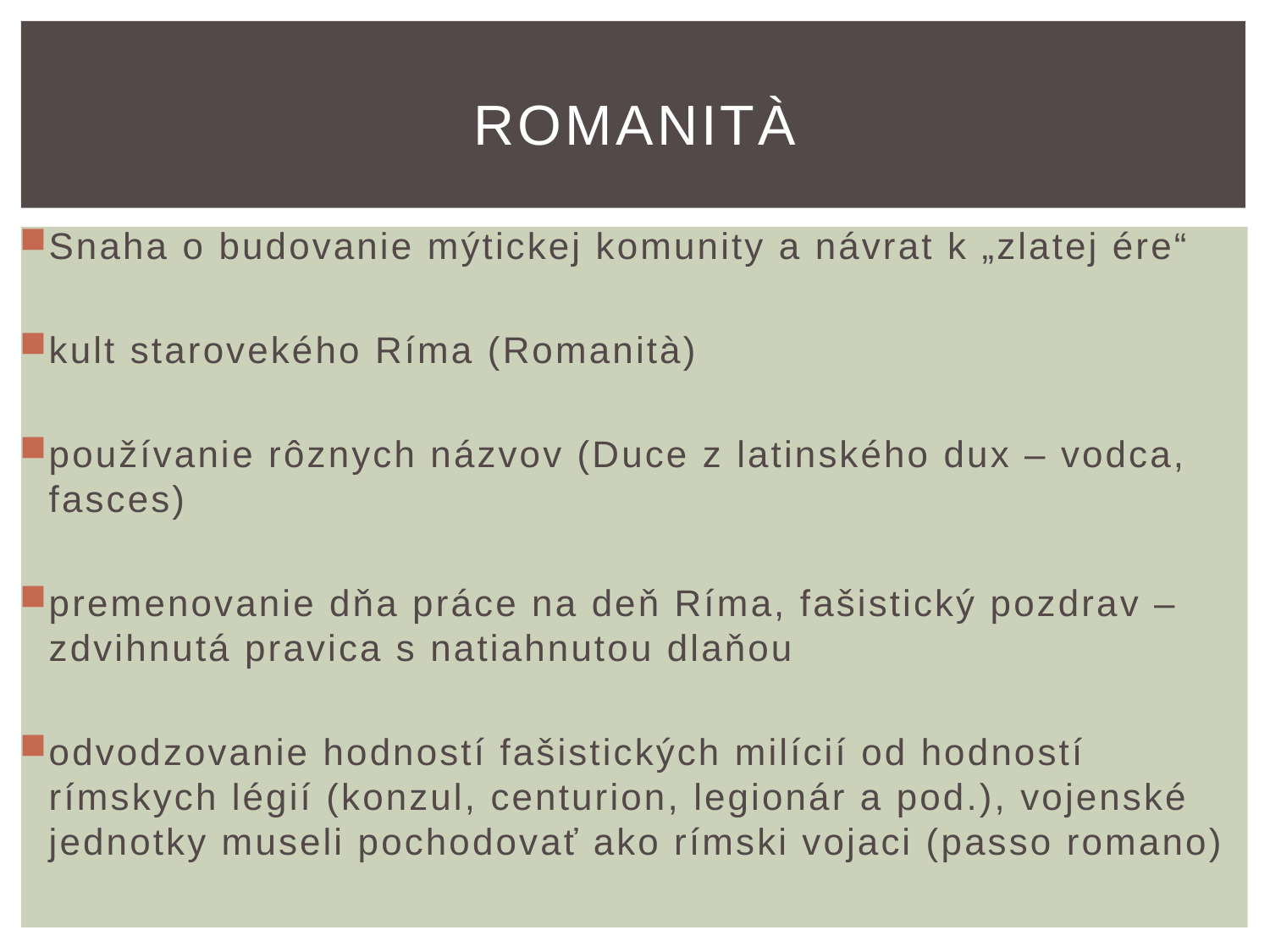

# Romanità
Snaha o budovanie mýtickej komunity a návrat k „zlatej ére“

kult starovekého Ríma (Romanità)

používanie rôznych názvov (Duce z latinského dux – vodca, fasces)

premenovanie dňa práce na deň Ríma, fašistický pozdrav – zdvihnutá pravica s natiahnutou dlaňou

odvodzovanie hodností fašistických milícií od hodností rímskych légií (konzul, centurion, legionár a pod.), vojenské jednotky museli pochodovať ako rímski vojaci (passo romano)